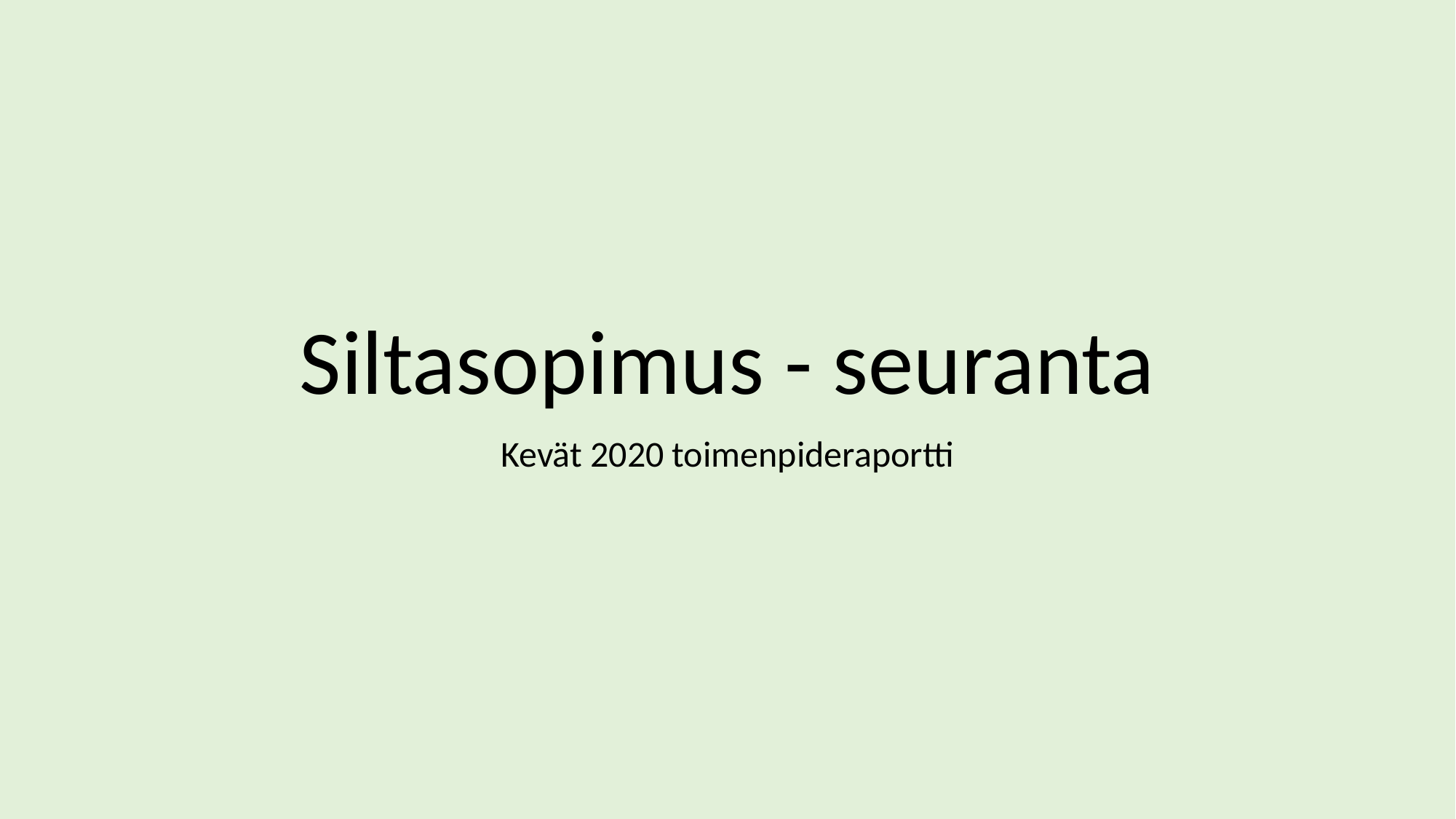

# Siltasopimus - seuranta
Kevät 2020 toimenpideraportti